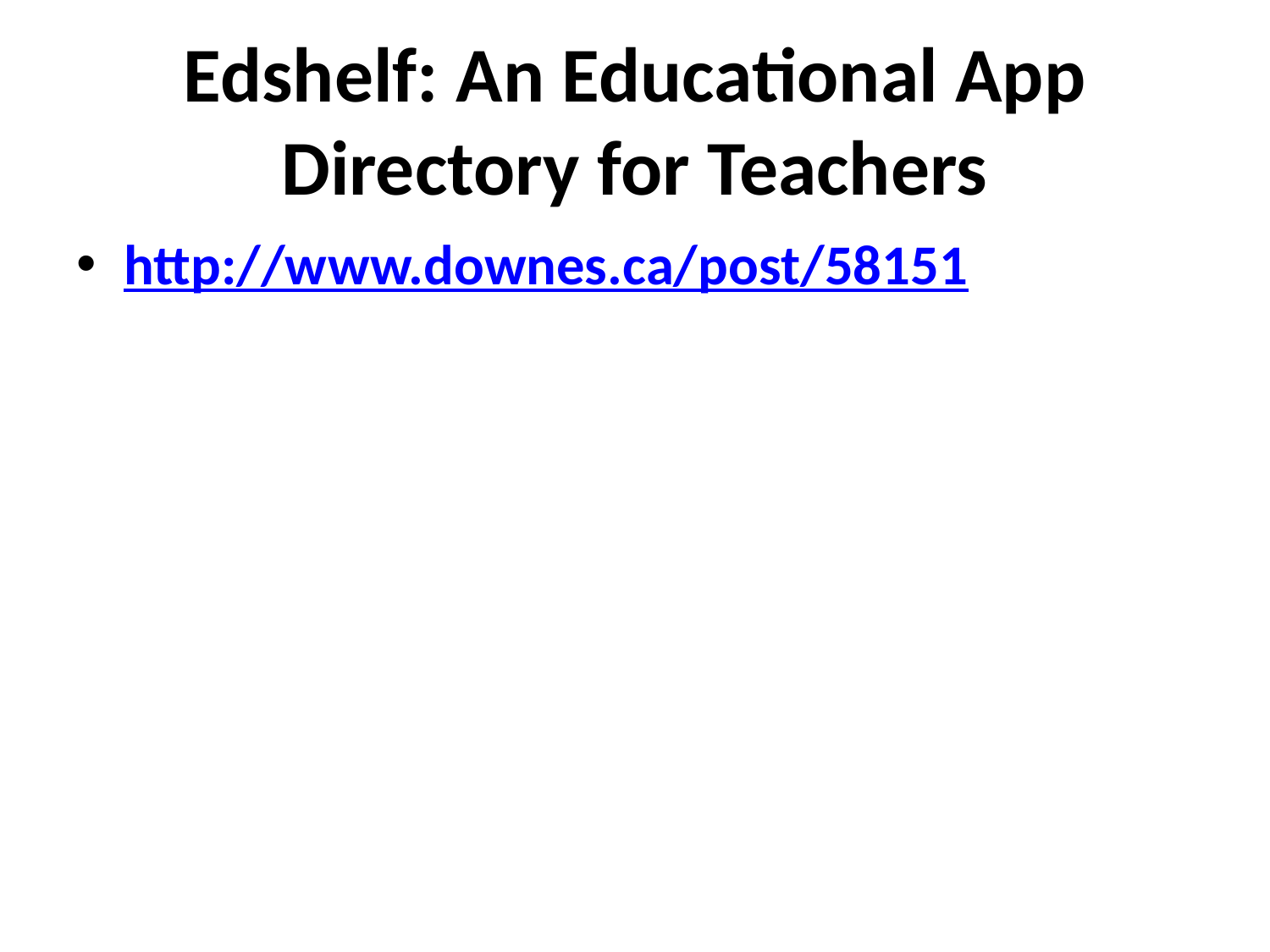

# Edshelf: An Educational App Directory for Teachers
http://www.downes.ca/post/58151